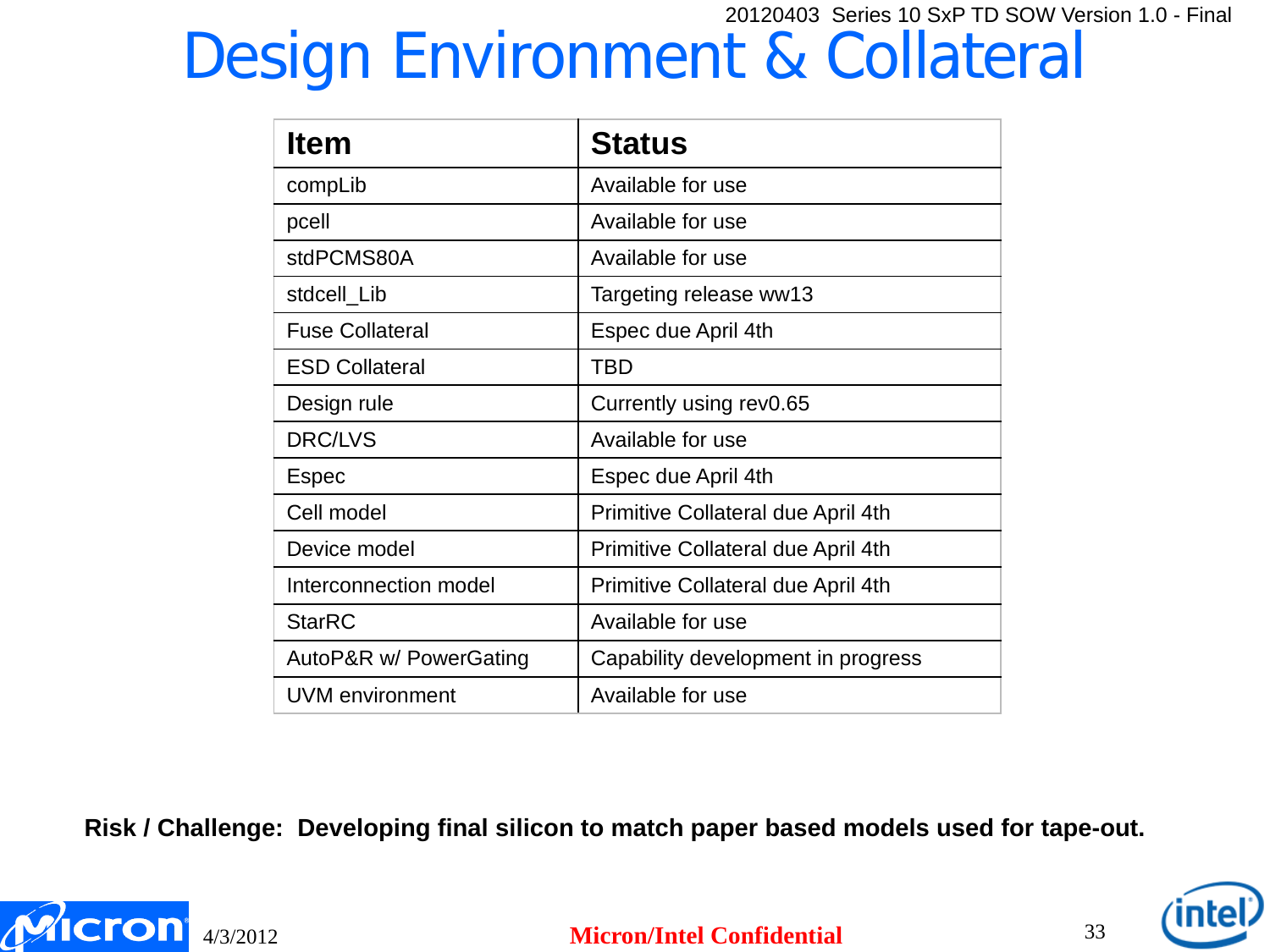

Design Environment & Collateral
| Item | Status |
| --- | --- |
| compLib | Available for use |
| pcell | Available for use |
| stdPCMS80A | Available for use |
| stdcell\_Lib | Targeting release ww13 |
| Fuse Collateral | Espec due April 4th |
| ESD Collateral | TBD |
| Design rule | Currently using rev0.65 |
| DRC/LVS | Available for use |
| Espec | Espec due April 4th |
| Cell model | Primitive Collateral due April 4th |
| Device model | Primitive Collateral due April 4th |
| Interconnection model | Primitive Collateral due April 4th |
| StarRC | Available for use |
| AutoP&R w/ PowerGating | Capability development in progress |
| UVM environment | Available for use |
Risk / Challenge:  Developing final silicon to match paper based models used for tape-out.
33
Micron/Intel Confidential
4/3/2012